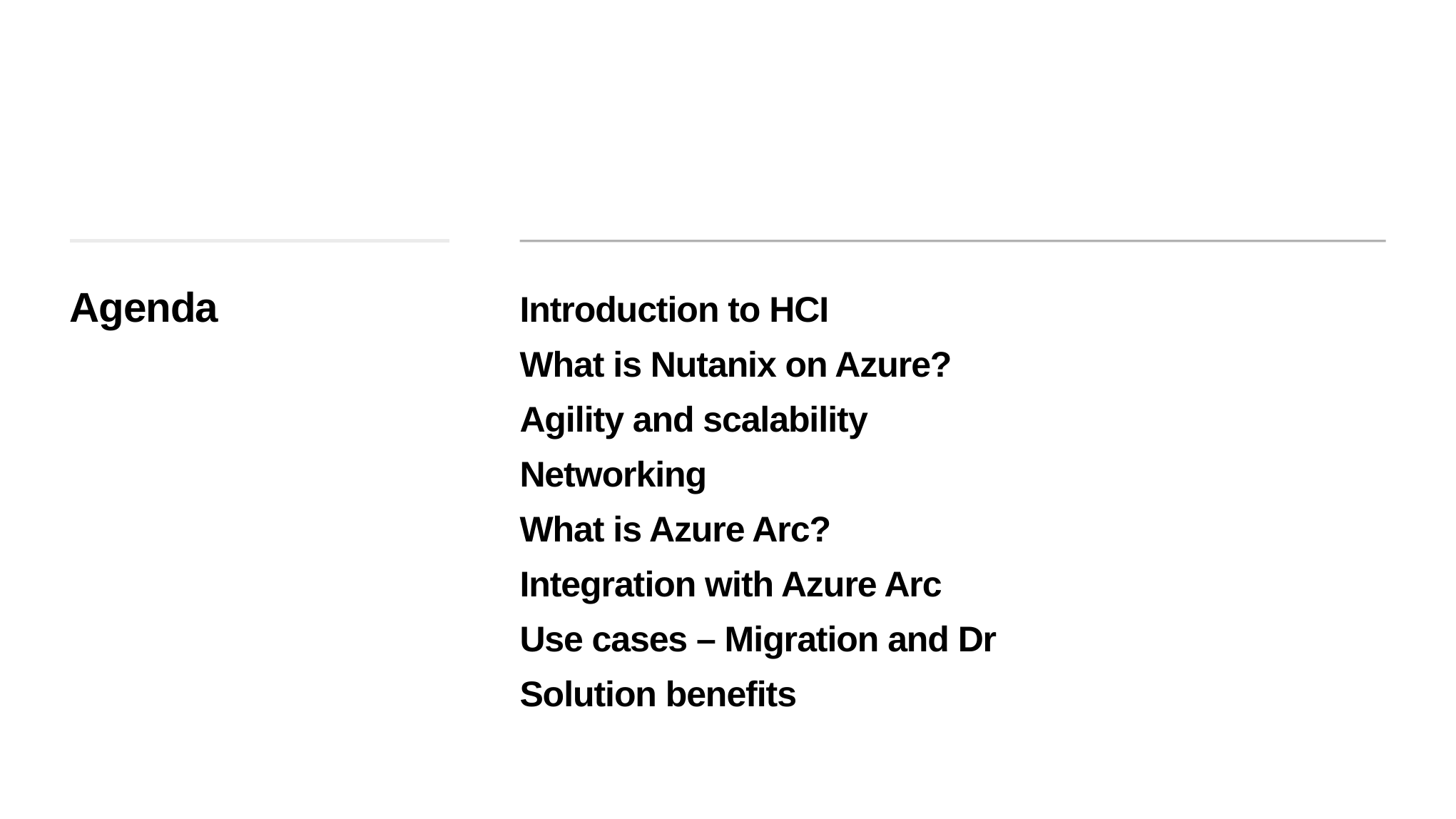

Introduction to HCI
What is Nutanix on Azure?
Agility and scalability
Networking
What is Azure Arc?
Integration with Azure Arc
Use cases – Migration and Dr
Solution benefits
# Agenda